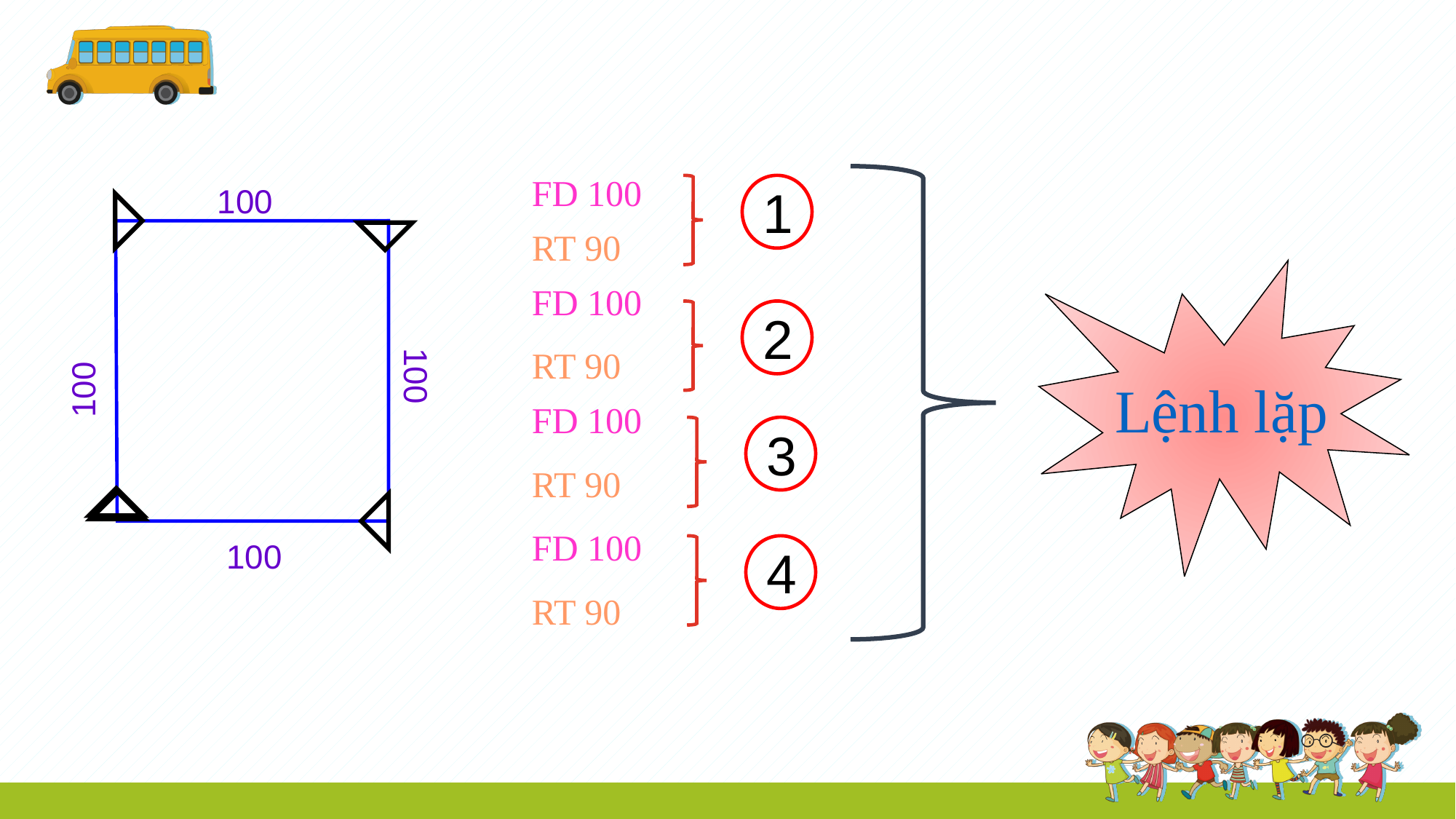

FD 100

100

1

RT 90

Lệnh lặp
FD 100

2
RT 90
100
100
FD 100

3
RT 90

FD 100

100

4
RT 90